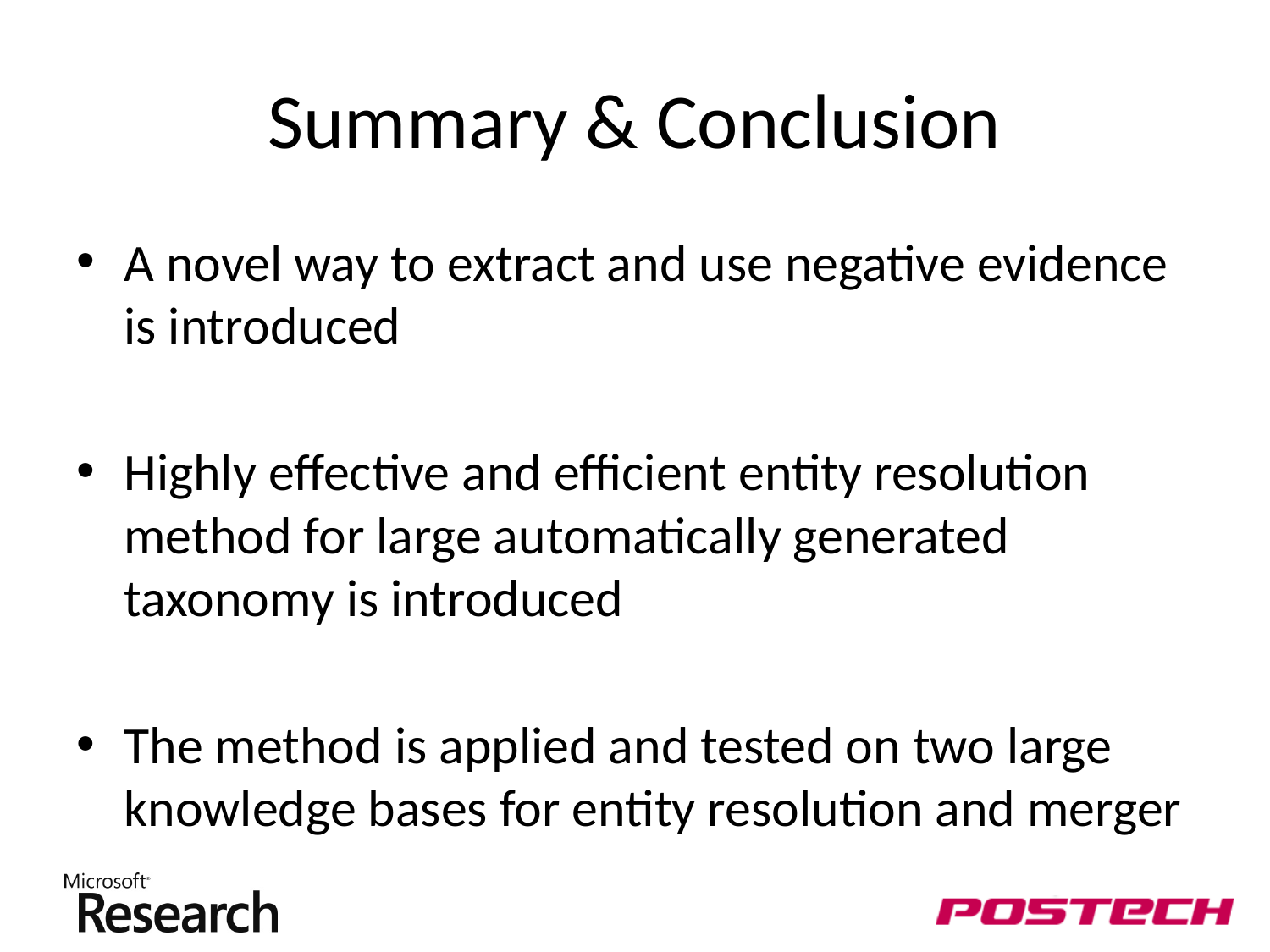

# Summary & Conclusion
A novel way to extract and use negative evidence is introduced

Highly effective and efficient entity resolution method for large automatically generated taxonomy is introduced

The method is applied and tested on two large knowledge bases for entity resolution and merger